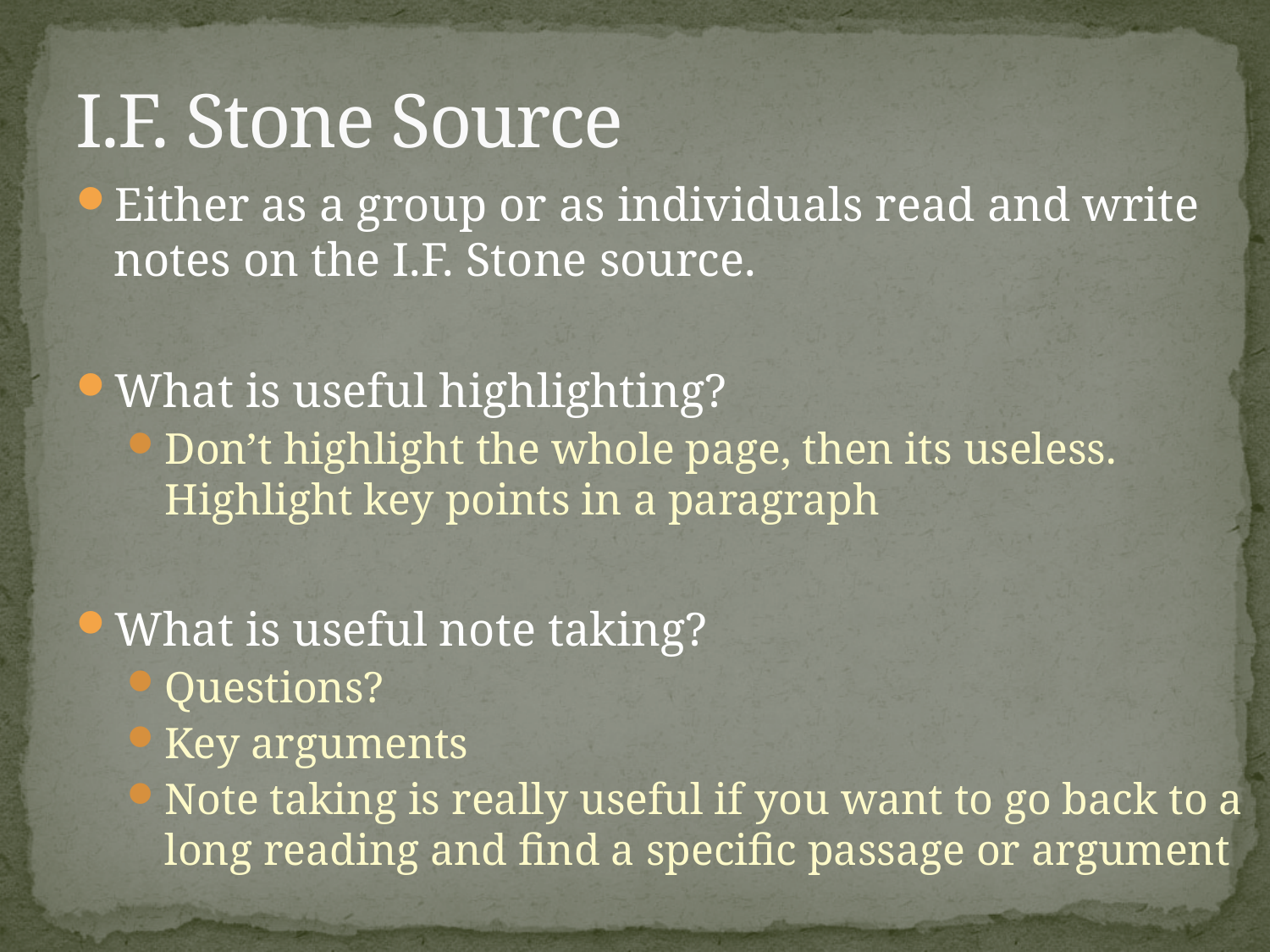

# I.F. Stone Source
Either as a group or as individuals read and write notes on the I.F. Stone source.

What is useful highlighting?
Don’t highlight the whole page, then its useless. Highlight key points in a paragraph

What is useful note taking?
Questions?
Key arguments
Note taking is really useful if you want to go back to a long reading and find a specific passage or argument